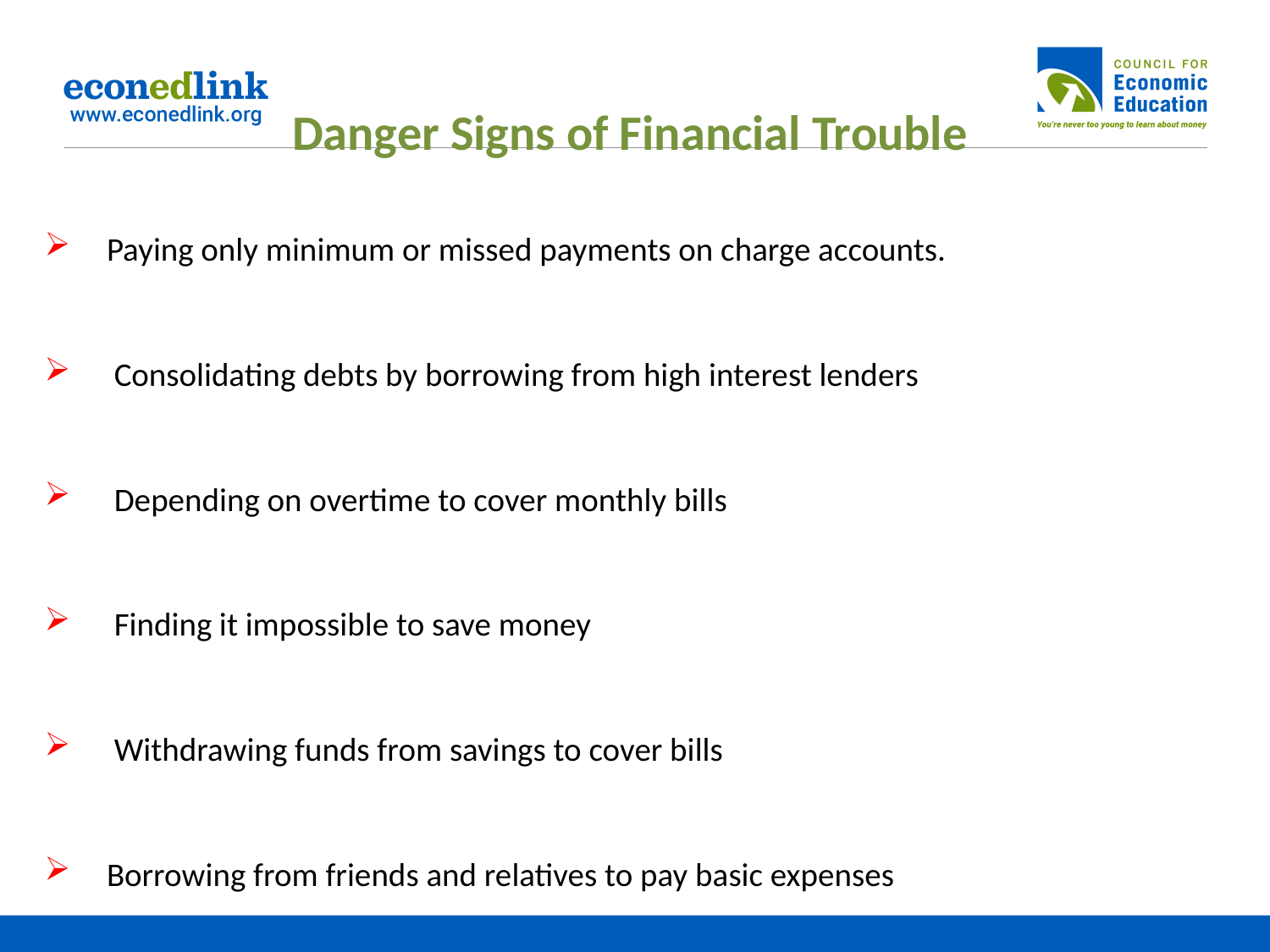

# Danger Signs of Financial Trouble
 Paying only minimum or missed payments on charge accounts.

  Consolidating debts by borrowing from high interest lenders

  Depending on overtime to cover monthly bills

  Finding it impossible to save money

  Withdrawing funds from savings to cover bills

 Borrowing from friends and relatives to pay basic expenses